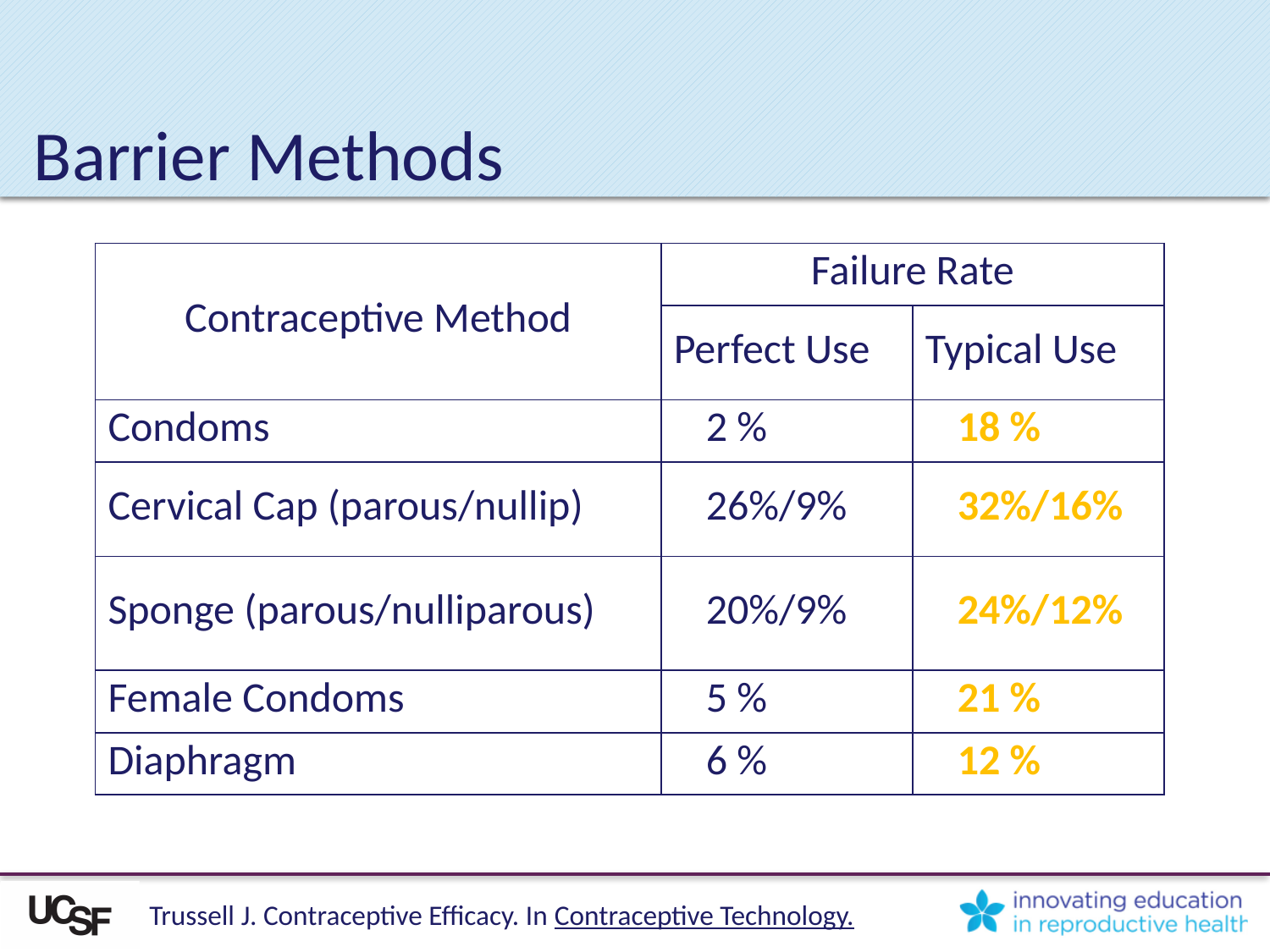

# Barrier Methods
| Contraceptive Method | Failure Rate |  |
| --- | --- | --- |
|  | Perfect Use | Typical Use |
| Condoms | 2 % | 18 % |
| Cervical Cap (parous/nullip) | 26%/9% | 32%/16% |
| Sponge (parous/nulliparous) | 20%/9% | 24%/12% |
| Female Condoms | 5 % | 21 % |
| Diaphragm | 6 % | 12 % |
Trussell J. Contraceptive Efficacy. In Contraceptive Technology.